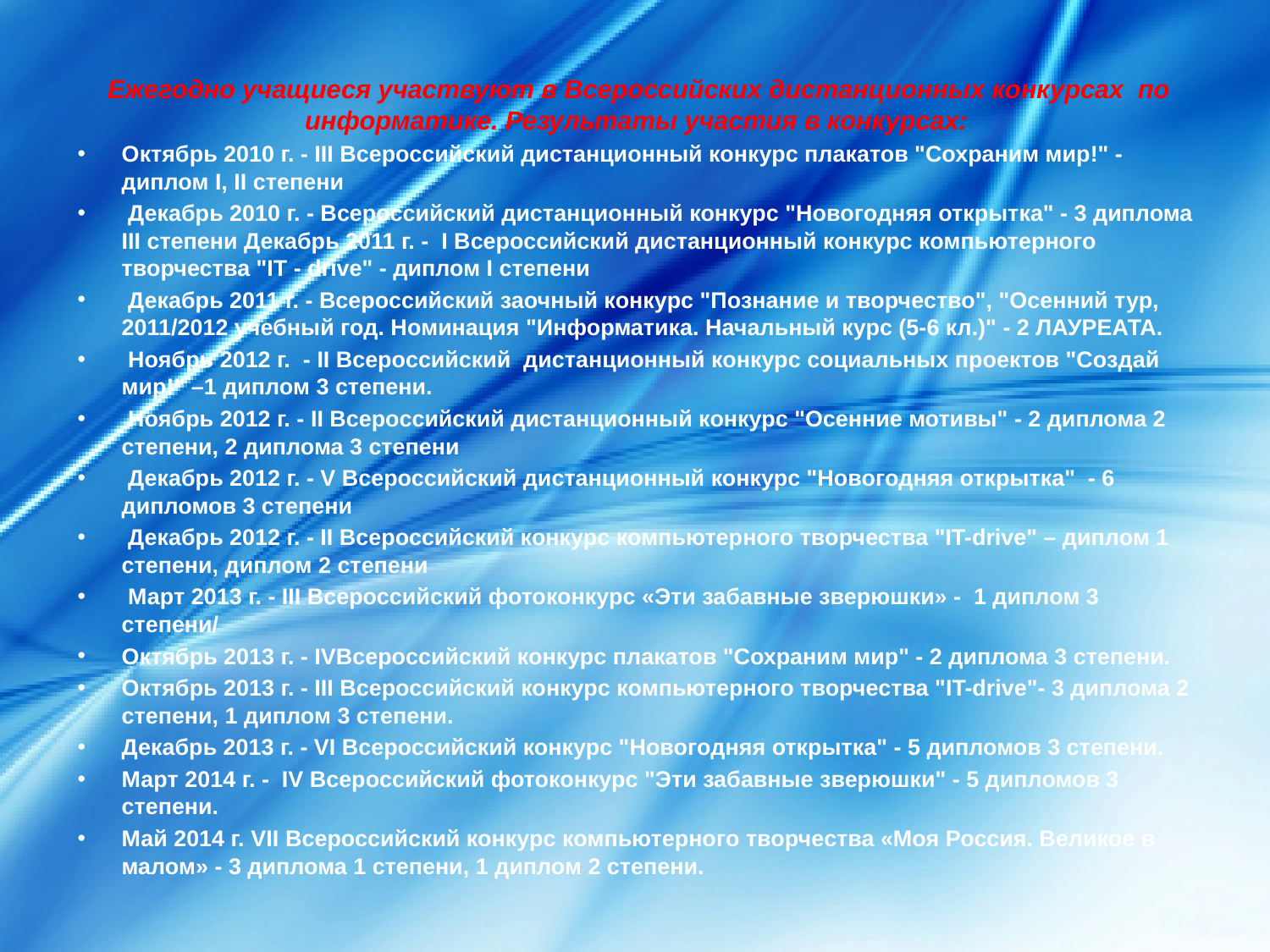

Ежегодно учащиеся участвуют в Всероссийских дистанционных конкурсах  по информатике. Результаты участия в конкурсах:
Октябрь 2010 г. - III Всероссийский дистанционный конкурс плакатов "Сохраним мир!" - диплом I, II степени
 Декабрь 2010 г. - Всероссийский дистанционный конкурс "Новогодняя открытка" - 3 диплома III степени Декабрь 2011 г. -  I Всероссийский дистанционный конкурс компьютерного творчества "IT - drive" - диплом I степени
 Декабрь 2011 г. - Всероссийский заочный конкурс "Познание и творчество", "Осенний тур, 2011/2012 учебный год. Номинация "Информатика. Начальный курс (5-6 кл.)" - 2 ЛАУРЕАТА.
 Ноябрь 2012 г.  - II Всероссийский  дистанционный конкурс социальных проектов "Создай мир!" –1 диплом 3 степени.
 Ноябрь 2012 г. - II Всероссийский дистанционный конкурс "Осенние мотивы" - 2 диплома 2 степени, 2 диплома 3 степени
 Декабрь 2012 г. - V Всероссийский дистанционный конкурс "Новогодняя открытка"  - 6 дипломов 3 степени
 Декабрь 2012 г. - II Всероссийский конкурс компьютерного творчества "IT-drive" – диплом 1 степени, диплом 2 степени
 Март 2013 г. - III Всероссийский фотоконкурс «Эти забавные зверюшки» -  1 диплом 3 степени/
Октябрь 2013 г. - IVВсероссийский конкурс плакатов "Сохраним мир" - 2 диплома 3 степени.
Октябрь 2013 г. - III Всероссийский конкурс компьютерного творчества "IT-drive"- 3 диплома 2 степени, 1 диплом 3 степени.
Декабрь 2013 г. - VI Всероссийский конкурс "Новогодняя открытка" - 5 дипломов 3 степени.
Март 2014 г. -  IV Всероссийский фотоконкурс "Эти забавные зверюшки" - 5 дипломов 3 степени.
Май 2014 г. VII Всероссийский конкурс компьютерного творчества «Моя Россия. Великое в малом» - 3 диплома 1 степени, 1 диплом 2 степени.